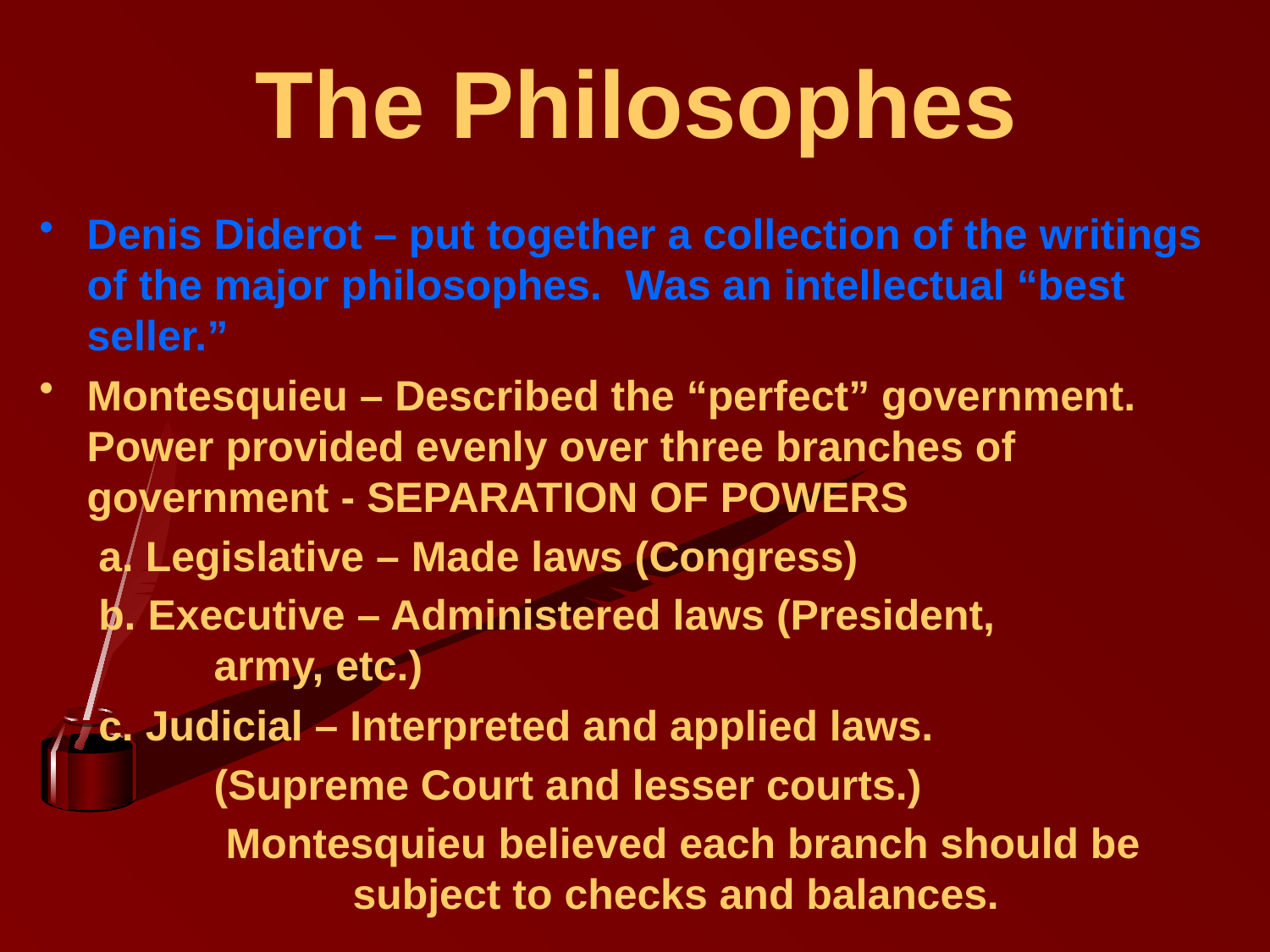

# The Philosophes
Denis Diderot – put together a collection of the writings of the major philosophes.  Was an intellectual “best seller.”
Montesquieu – Described the “perfect” government. Power provided evenly over three branches of government - SEPARATION OF POWERS
     a. Legislative – Made laws (Congress)
     b. Executive – Administered laws (President,          	army, etc.)
     c. Judicial – Interpreted and applied laws.
        	(Supreme Court and lesser courts.)
       	 Montesquieu believed each branch should be 		 subject to checks and balances.